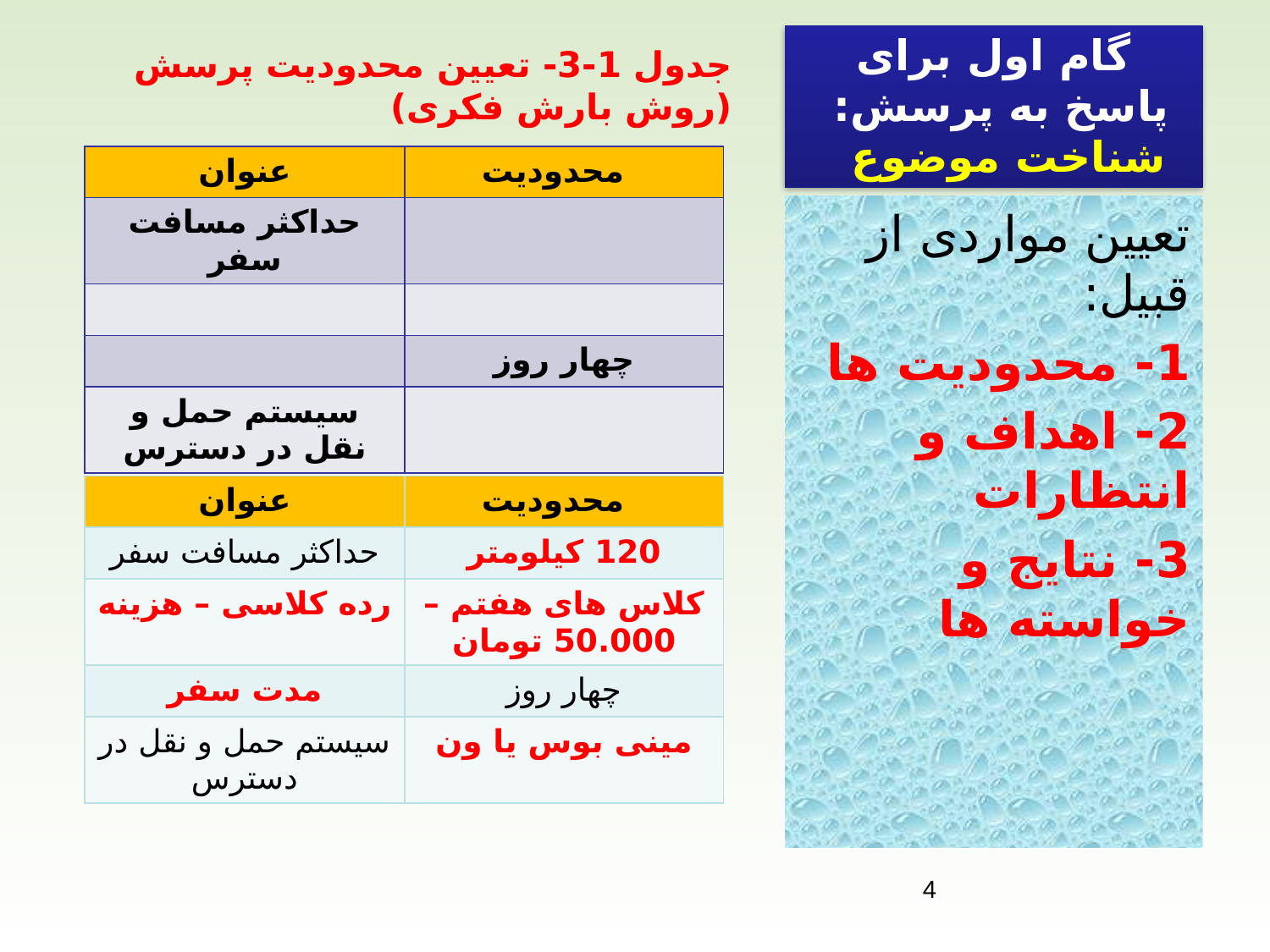

# گام اول برای پاسخ به پرسش: شناخت موضوع
جدول 1-3- تعیین محدودیت پرسش (روش بارش فکری)

| عنوان | محدودیت |
| --- | --- |
| حداکثر مسافت سفر |  |
|  |  |
|  | چهار روز |
| سیستم حمل و نقل در دسترس |  |
تعیین مواردی از قبیل:
1- محدودیت ها
2- اهداف و انتظارات
3- نتایج و خواسته ها
| عنوان | محدودیت |
| --- | --- |
| حداکثر مسافت سفر | 120 کیلومتر |
| رده کلاسی – هزینه | کلاس های هفتم – 50.000 تومان |
| مدت سفر | چهار روز |
| سیستم حمل و نقل در دسترس | مینی بوس یا ون |
4